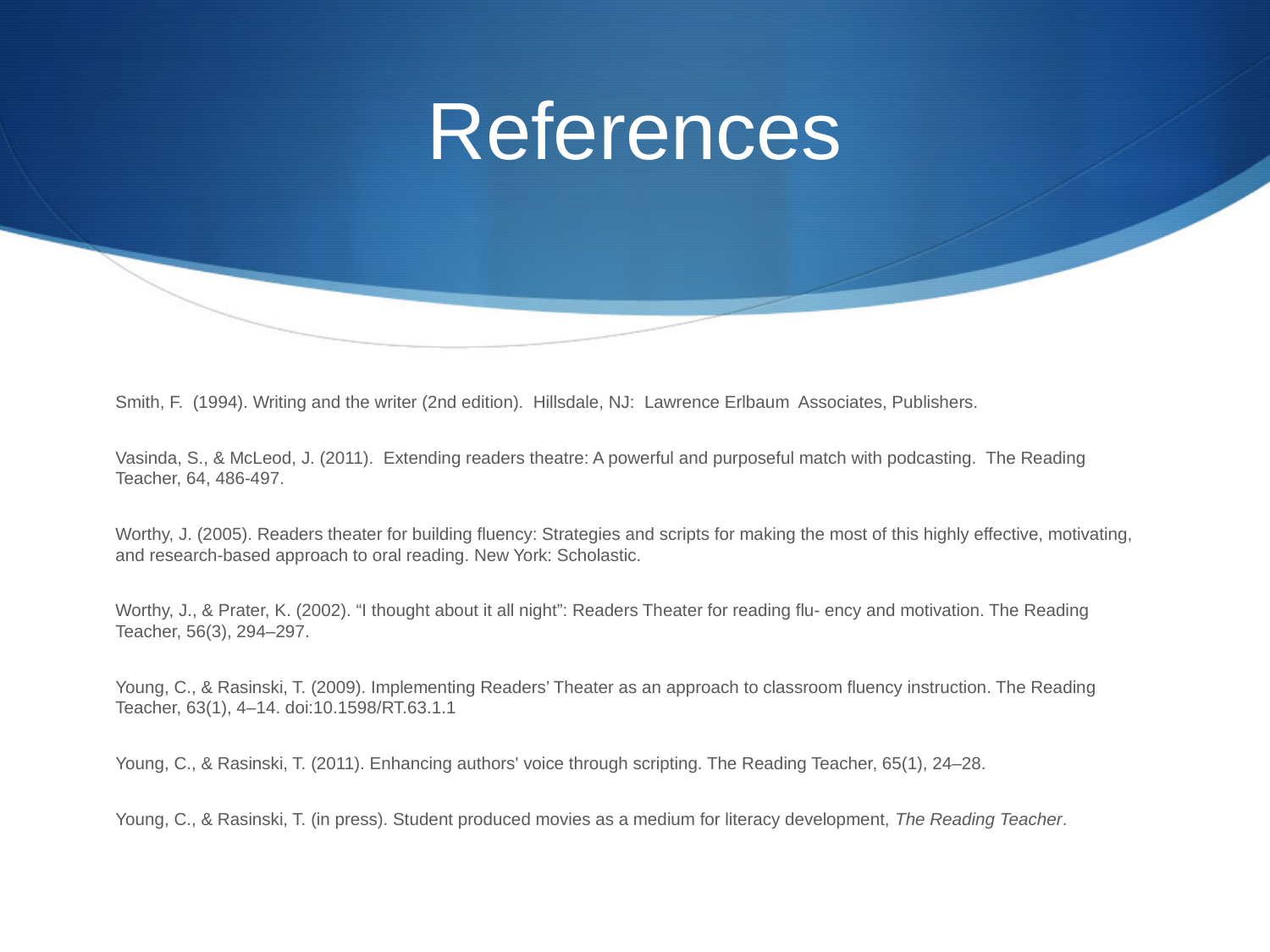

# References
Smith, F.  (1994). Writing and the writer (2nd edition).  Hillsdale, NJ:  Lawrence Erlbaum  Associates, Publishers.
Vasinda, S., & McLeod, J. (2011).  Extending readers theatre: A powerful and purposeful match with podcasting.  The Reading Teacher, 64, 486-497.
Worthy, J. (2005). Readers theater for building fluency: Strategies and scripts for making the most of this highly effective, motivating, and research-based approach to oral reading. New York: Scholastic.
Worthy, J., & Prater, K. (2002). “I thought about it all night”: Readers Theater for reading flu- ency and motivation. The Reading Teacher, 56(3), 294–297.
Young, C., & Rasinski, T. (2009). Implementing Readers’ Theater as an approach to classroom fluency instruction. The Reading Teacher, 63(1), 4–14. doi:10.1598/RT.63.1.1
Young, C., & Rasinski, T. (2011). Enhancing authors' voice through scripting. The Reading Teacher, 65(1), 24–28.
Young, C., & Rasinski, T. (in press). Student produced movies as a medium for literacy development, The Reading Teacher.